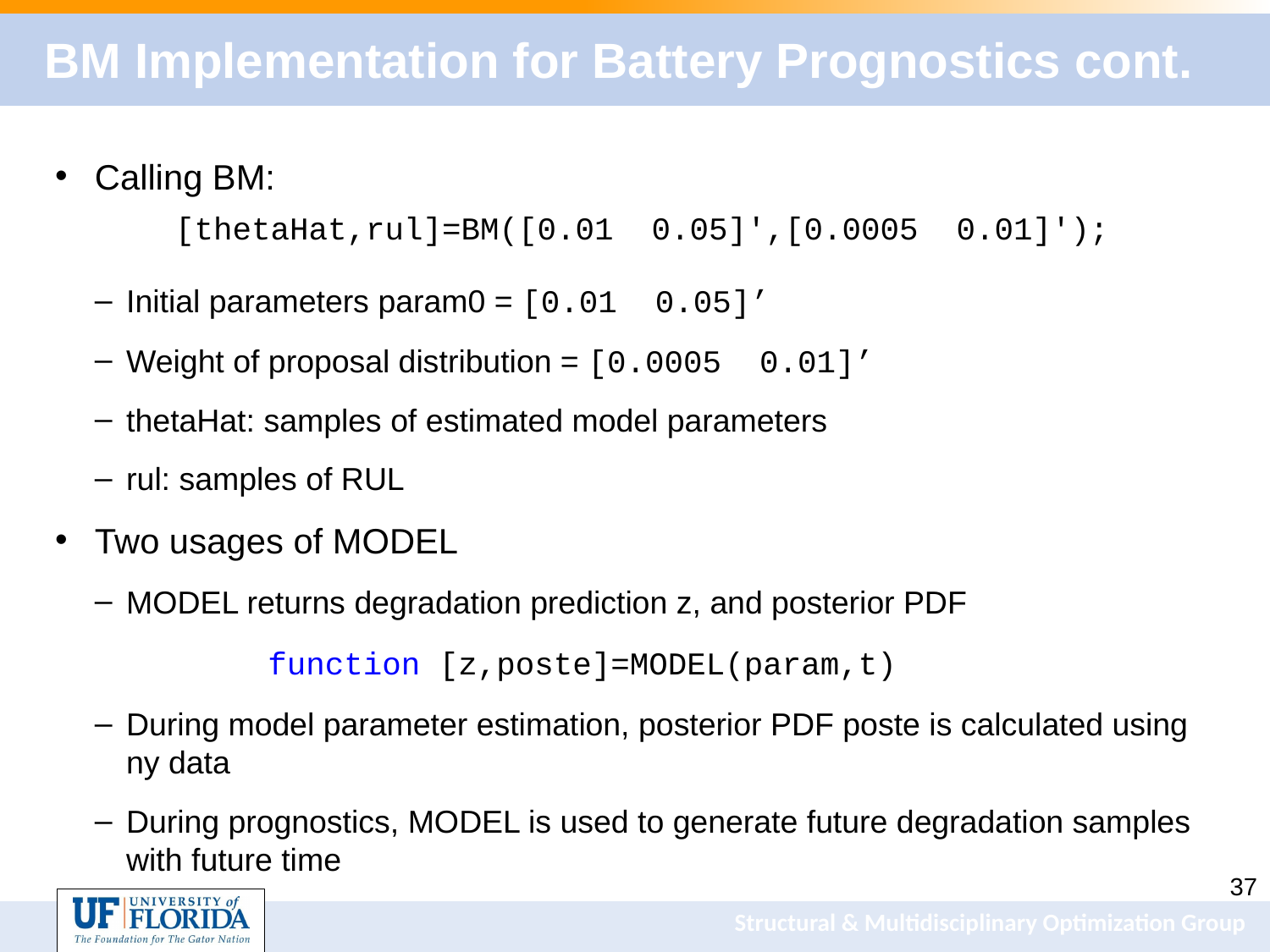

# BM Implementation for Battery Prognostics cont.
Calling BM:

Initial parameters param0 = [0.01  0.05]’
Weight of proposal distribution = [0.0005  0.01]’
thetaHat: samples of estimated model parameters
rul: samples of RUL
Two usages of MODEL
MODEL returns degradation prediction z, and posterior PDF

During model parameter estimation, posterior PDF poste is calculated using ny data
During prognostics, MODEL is used to generate future degradation samples with future time
[thetaHat,rul]=BM([0.01  0.05]',[0.0005  0.01]');
function [z,poste]=MODEL(param,t)